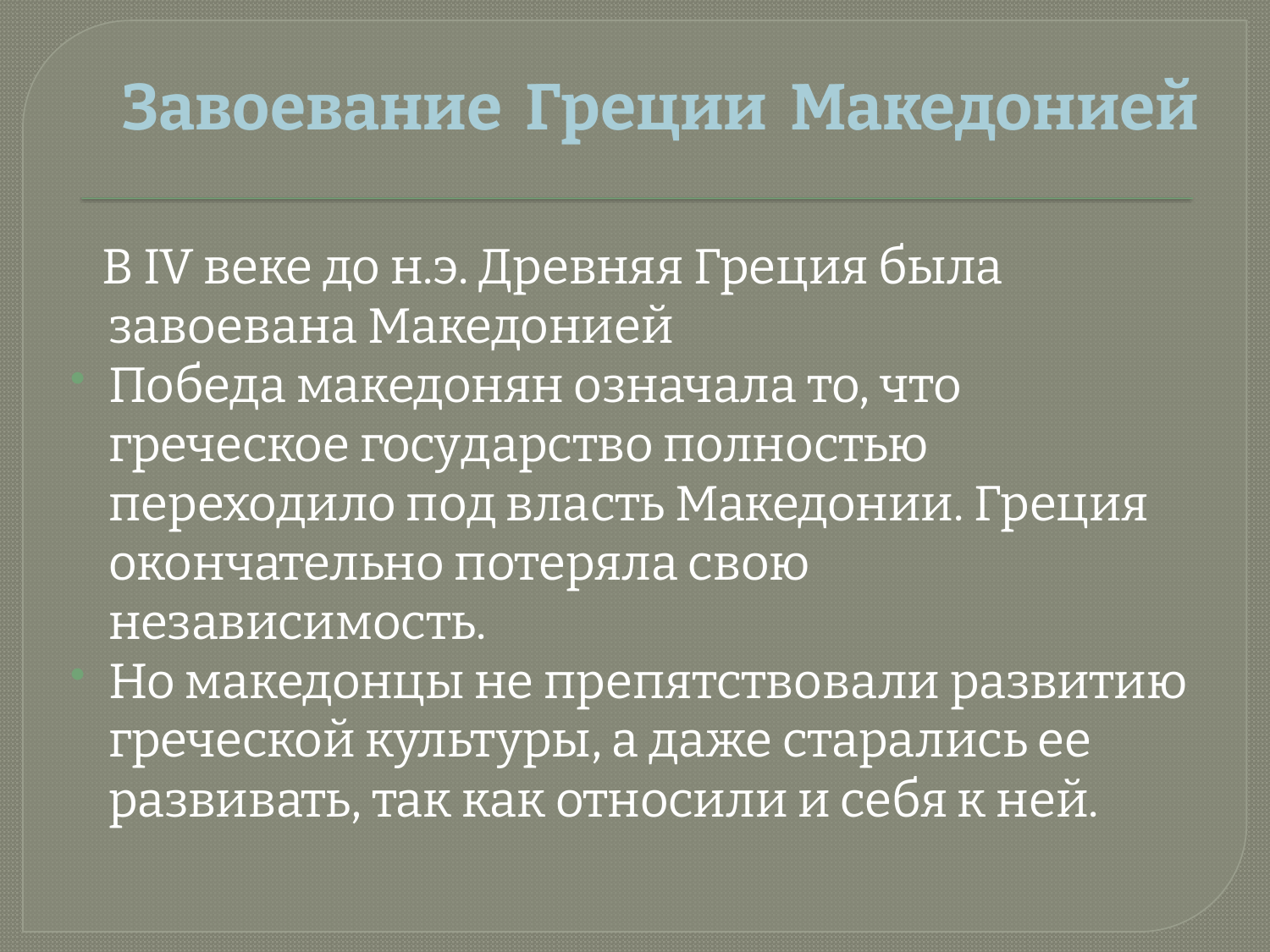

# Завоевание  Греции  Македонией
   В IV веке до н.э. Древняя Греция была завоевана Македонией
Победа македонян означала то, что греческое государство полностью переходило под власть Македонии. Греция окончательно потеряла свою независимость.
Но македонцы не препятствовали развитию греческой культуры, а даже старались ее развивать, так как относили и себя к ней.